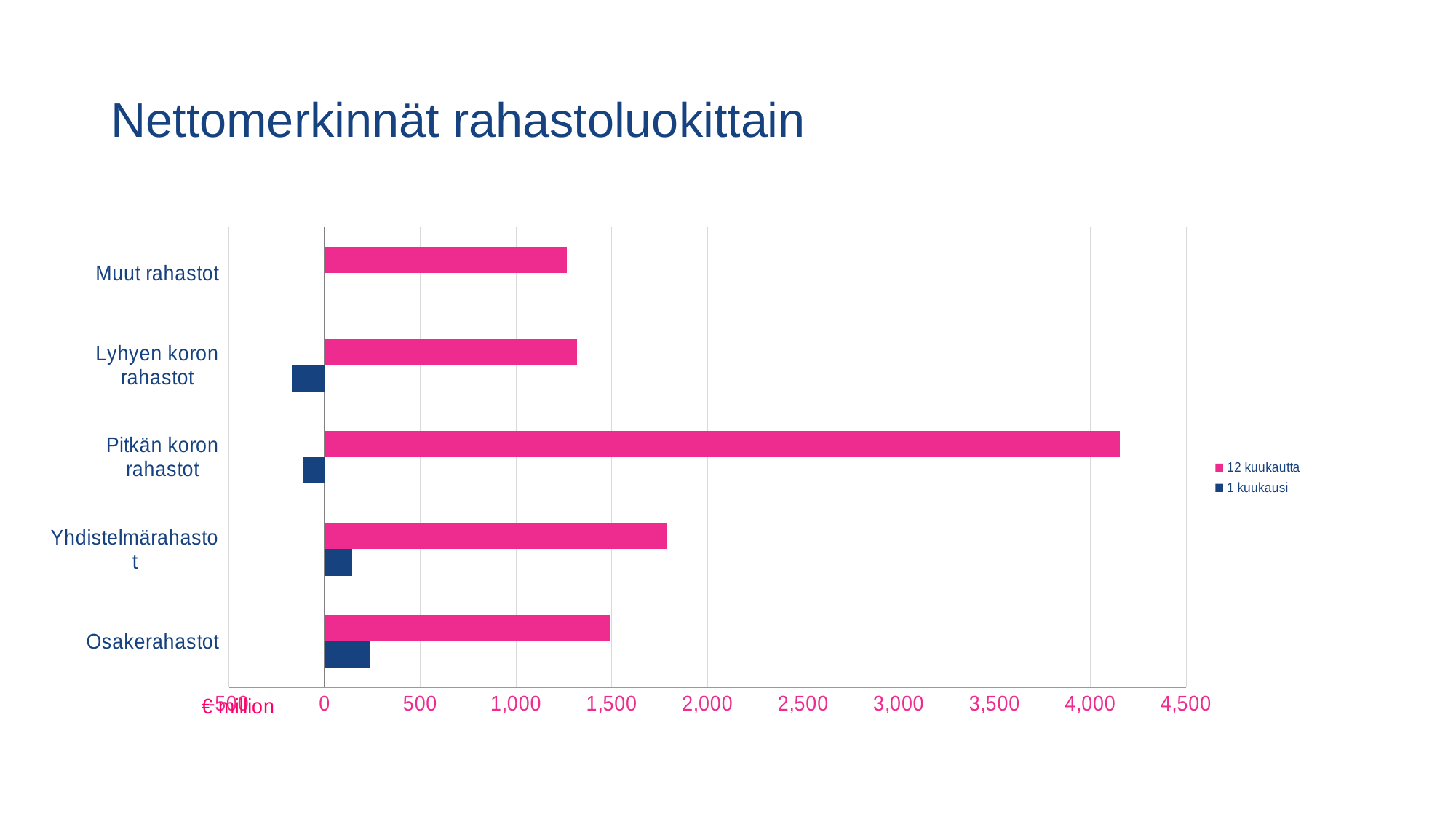

# Nettomerkinnät rahastoluokittain

### Chart

| Category | 1 kuukausi | 12 kuukautta |
|---|---|---|
| Osakerahastot | 233.1657629291509 | 1493.2710600535538 |
| Yhdistelmärahastot | 145.27040133821714 | 1784.2129990643323 |
| Pitkän koron rahastot | -111.87183899925289 | 4153.11926104542 |
| Lyhyen koron rahastot | -171.11832673560565 | 1319.71195316292 |
| Muut rahastot | 1.7159334003534652 | 1265.0324416357932 |